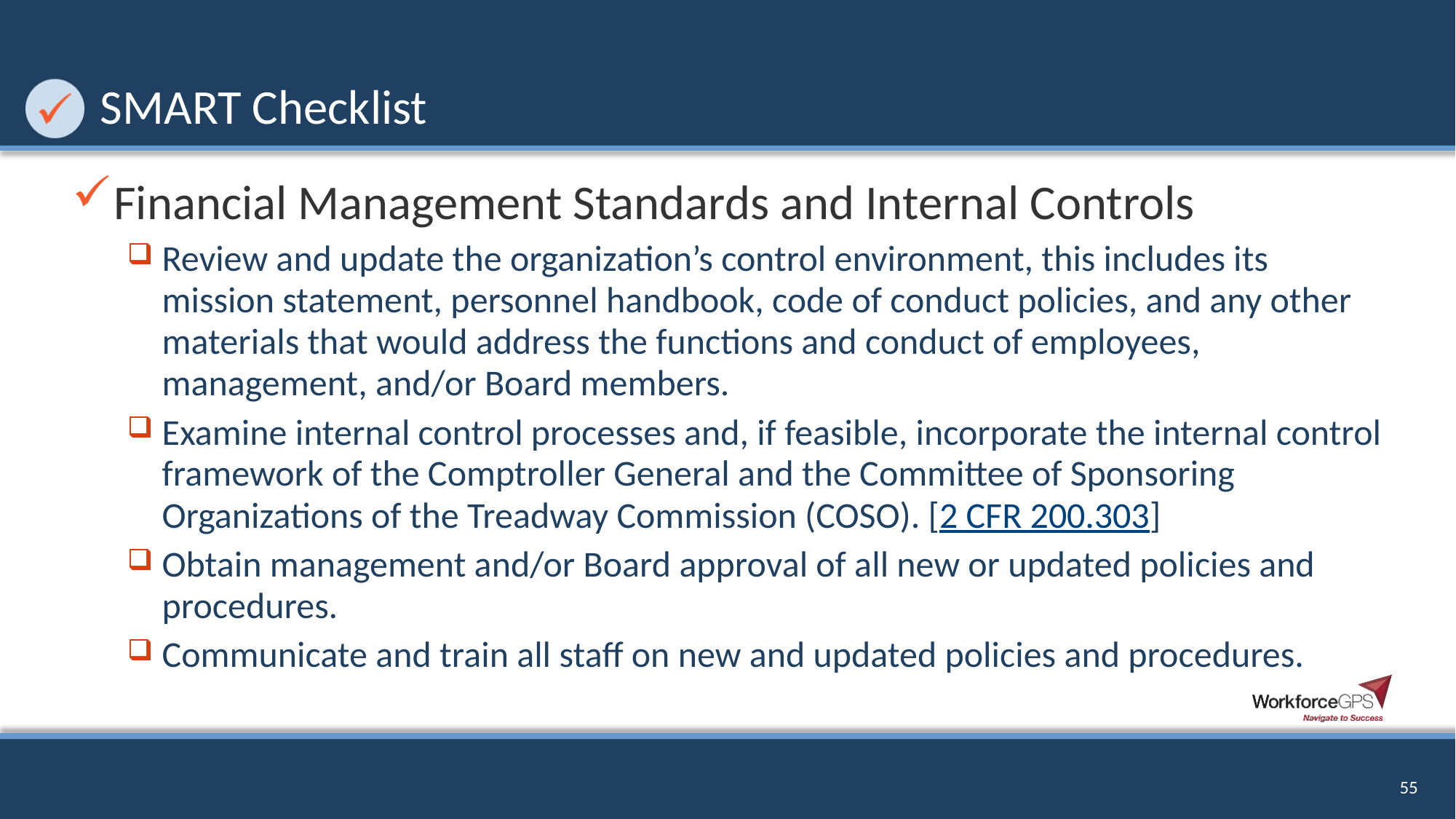

# SMART Checklist
Financial Management Standards and Internal Controls
Review and update the organization’s control environment, this includes its mission statement, personnel handbook, code of conduct policies, and any other materials that would address the functions and conduct of employees, management, and/or Board members.
Examine internal control processes and, if feasible, incorporate the internal control framework of the Comptroller General and the Committee of Sponsoring Organizations of the Treadway Commission (COSO). [2 CFR 200.303]
Obtain management and/or Board approval of all new or updated policies and procedures.
Communicate and train all staff on new and updated policies and procedures.
55